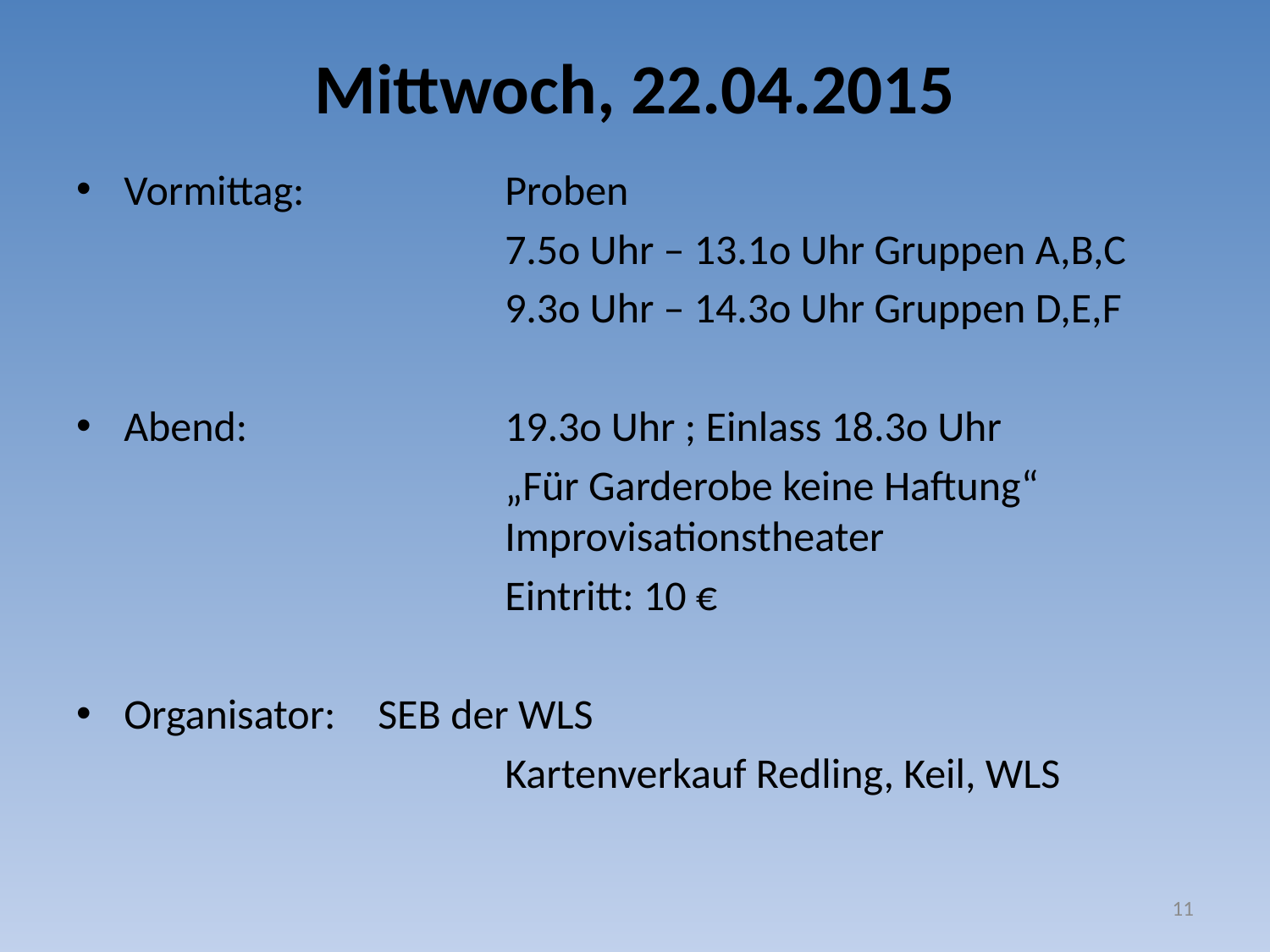

# Mittwoch, 22.04.2015
Vormittag: 		Proben
				7.5o Uhr – 13.1o Uhr Gruppen A,B,C
				9.3o Uhr – 14.3o Uhr Gruppen D,E,F

Abend: 		19.3o Uhr ; Einlass 18.3o Uhr
			 	„Für Garderobe keine Haftung“ 				Improvisationstheater
			 	Eintritt: 10 €

Organisator:  	SEB der WLS
				Kartenverkauf Redling, Keil, WLS

11